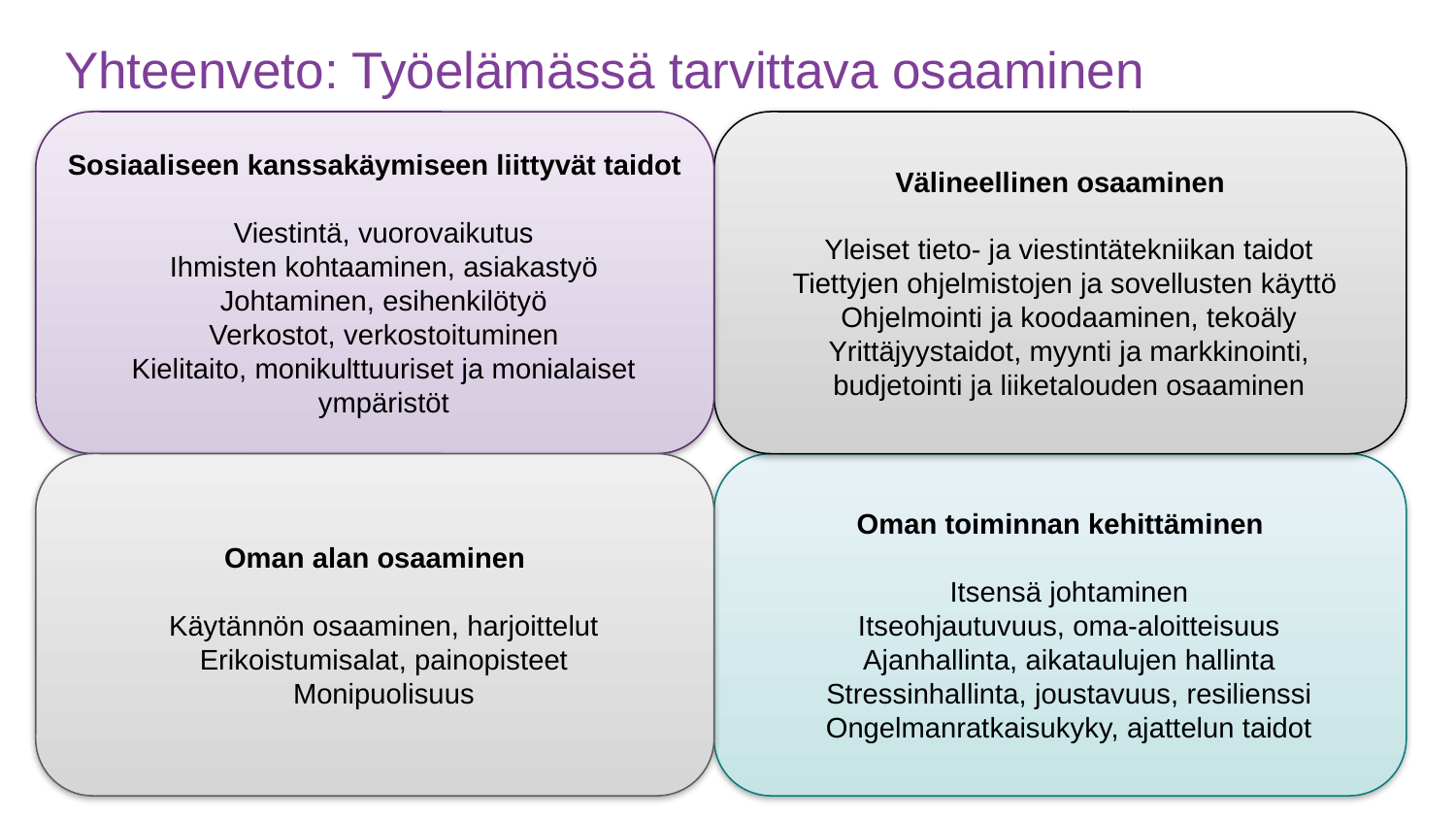

# Yhteenveto: Työelämässä tarvittava osaaminen
Sosiaaliseen kanssakäymiseen liittyvät taidot

Viestintä, vuorovaikutus
Ihmisten kohtaaminen, asiakastyö
Johtaminen, esihenkilötyö
Verkostot, verkostoituminen
Kielitaito, monikulttuuriset ja monialaiset ympäristöt
Välineellinen osaaminen

Yleiset tieto- ja viestintätekniikan taidot
Tiettyjen ohjelmistojen ja sovellusten käyttö
Ohjelmointi ja koodaaminen, tekoäly
Yrittäjyystaidot, myynti ja markkinointi, budjetointi ja liiketalouden osaaminen
Oman alan osaaminen

Käytännön osaaminen, harjoittelut
Erikoistumisalat, painopisteet
Monipuolisuus
Oman toiminnan kehittäminen

Itsensä johtaminen
Itseohjautuvuus, oma-aloitteisuus
Ajanhallinta, aikataulujen hallinta
Stressinhallinta, joustavuus, resilienssi
Ongelmanratkaisukyky, ajattelun taidot